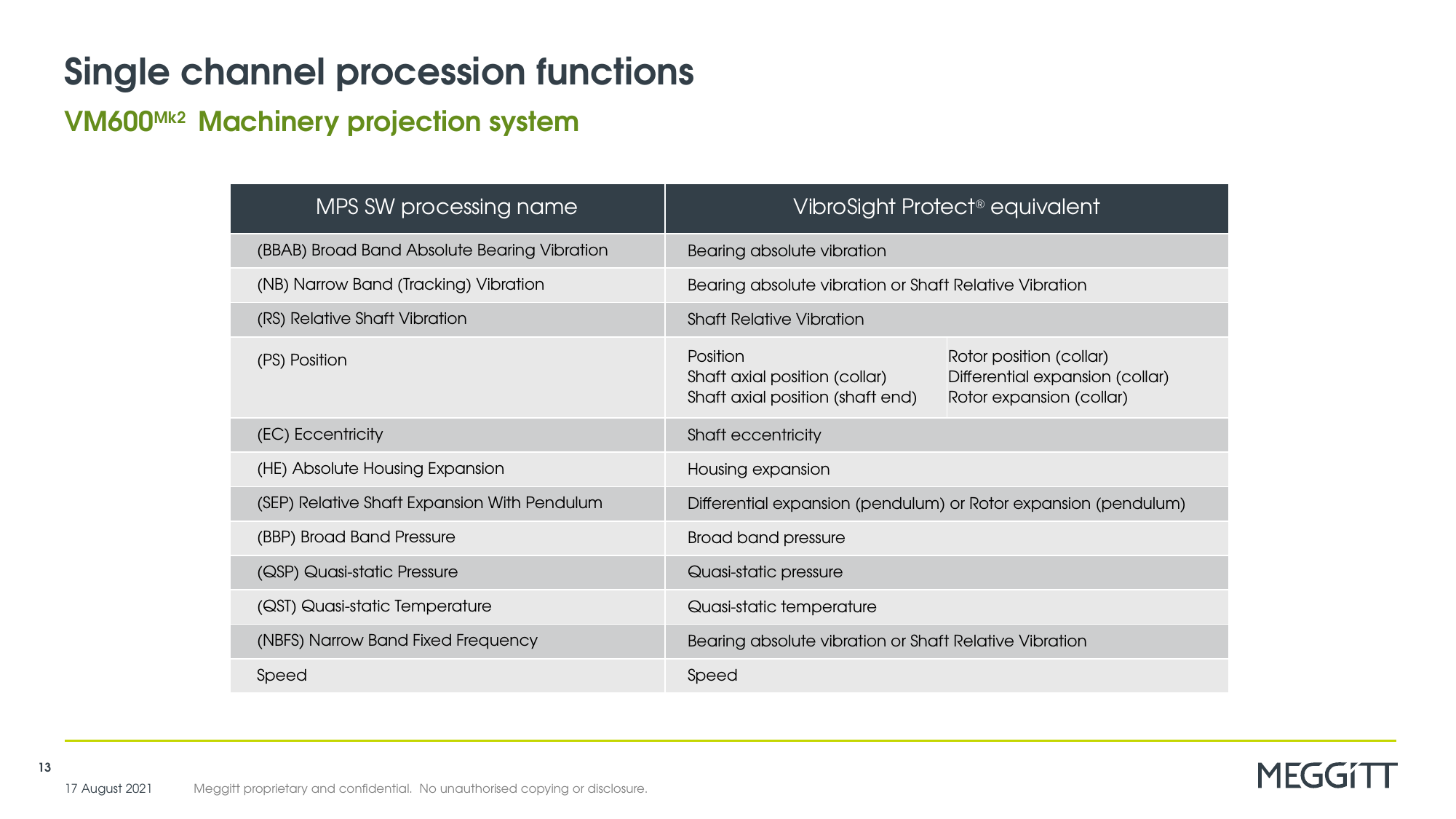

# Single channel procession functions
VM600Mk2  Machinery projection system
| MPS SW processing name | VibroSight Protect® equivalent |  |
| --- | --- | --- |
| (BBAB) Broad Band Absolute Bearing Vibration | Bearing absolute vibration |  |
| (NB) Narrow Band (Tracking) Vibration | Bearing absolute vibration or Shaft Relative Vibration |  |
| (RS) Relative Shaft Vibration | Shaft Relative Vibration |  |
| (PS) Position | Position Shaft axial position (collar) Shaft axial position (shaft end) | Rotor position (collar) Differential expansion (collar) Rotor expansion (collar) |
| (EC) Eccentricity | Shaft eccentricity |  |
| (HE) Absolute Housing Expansion | Housing expansion |  |
| (SEP) Relative Shaft Expansion With Pendulum | Differential expansion (pendulum) or Rotor expansion (pendulum) |  |
| (BBP) Broad Band Pressure | Broad band pressure |  |
| (QSP) Quasi-static Pressure | Quasi-static pressure |  |
| (QST) Quasi-static Temperature | Quasi-static temperature |  |
| (NBFS) Narrow Band Fixed Frequency | Bearing absolute vibration or Shaft Relative Vibration |  |
| Speed | Speed |  |
13
17 August 2021